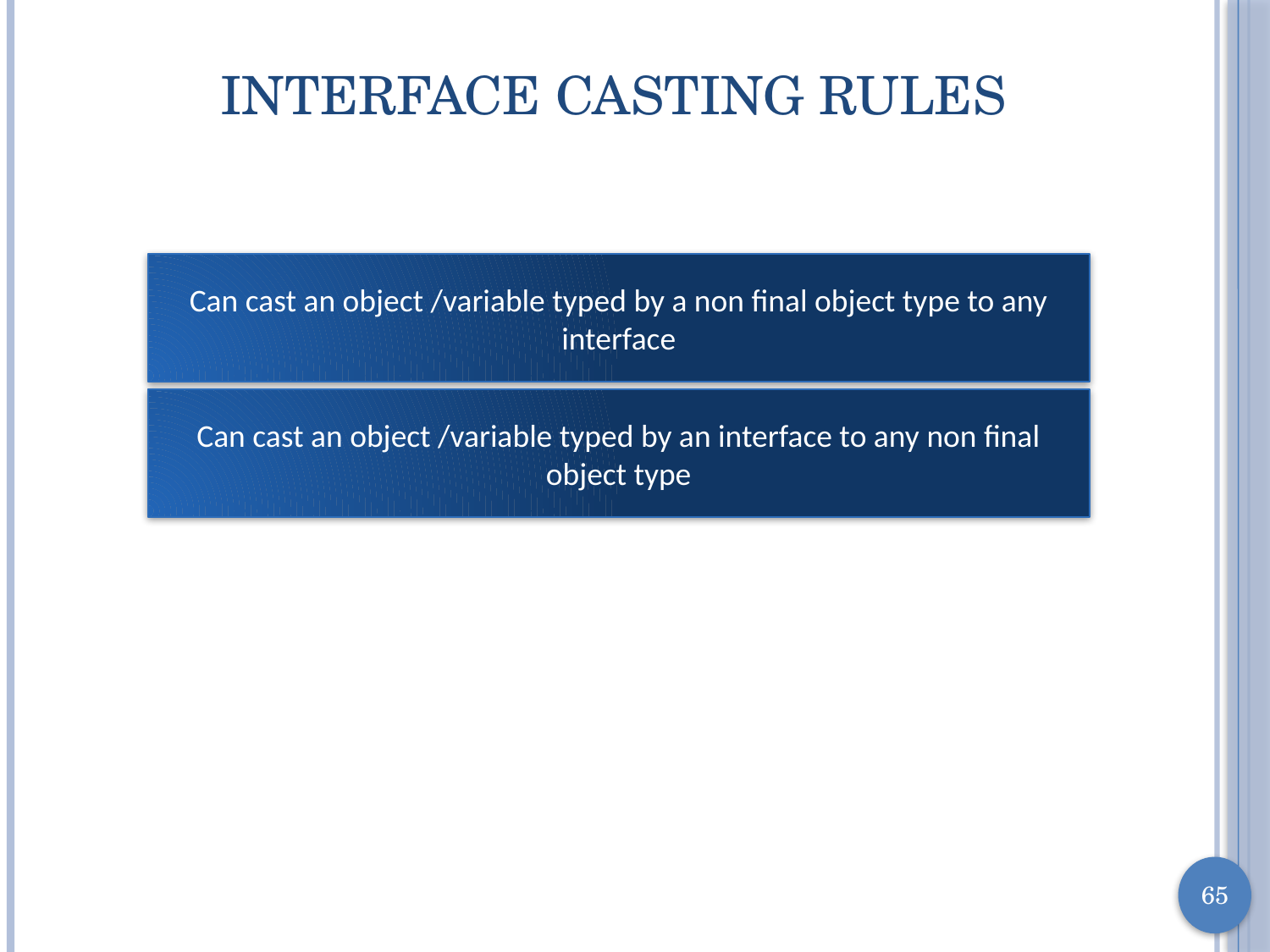

# Interface Casting Rules
Can cast an object /variable typed by a non final object type to any interface
Can cast an object /variable typed by an interface to any non final object type